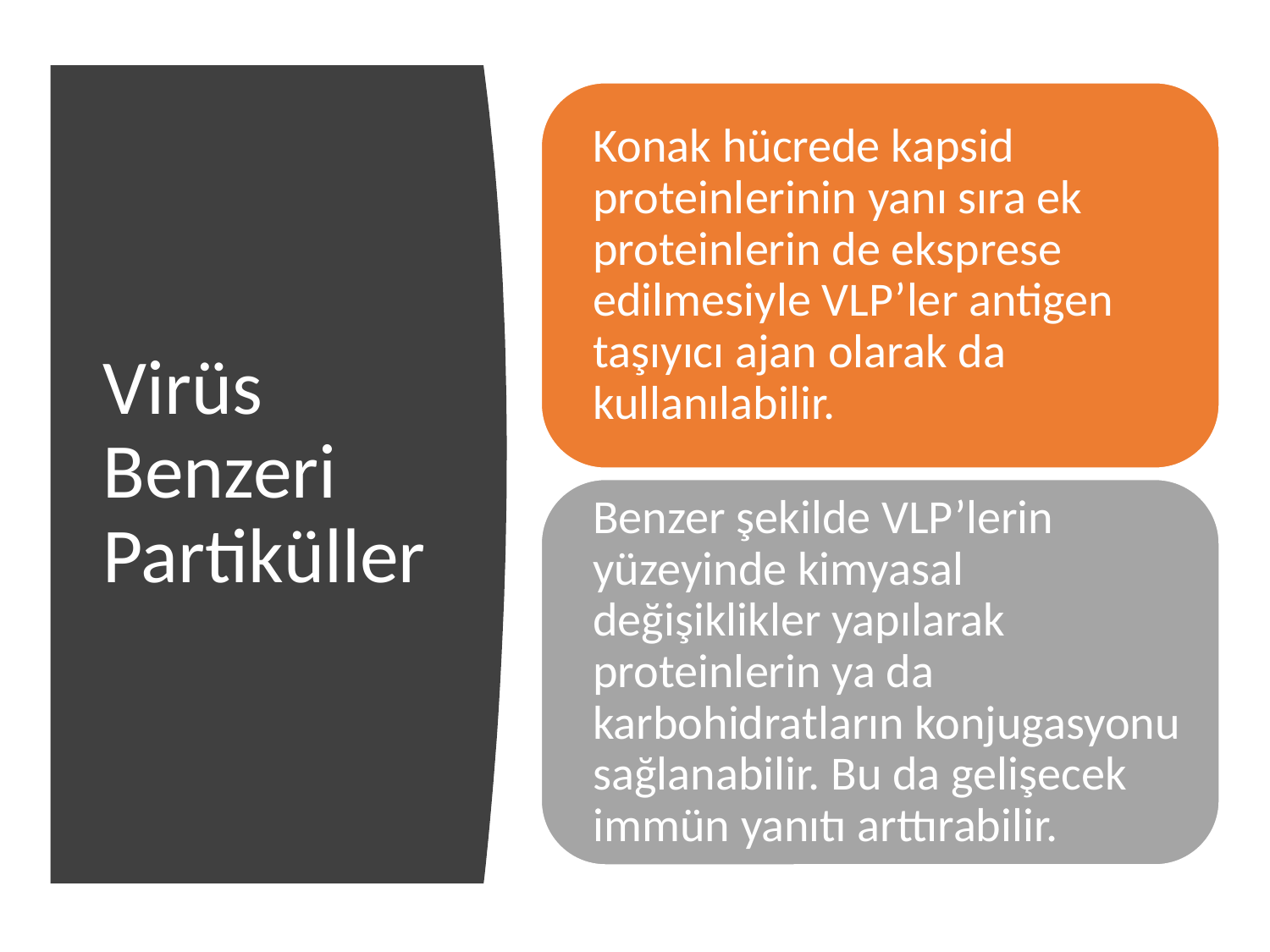

Konak hücrede kapsid proteinlerinin yanı sıra ek proteinlerin de eksprese edilmesiyle VLP’ler antigen taşıyıcı ajan olarak da kullanılabilir.
Benzer şekilde VLP’lerin yüzeyinde kimyasal değişiklikler yapılarak proteinlerin ya da karbohidratların konjugasyonu sağlanabilir. Bu da gelişecek immün yanıtı arttırabilir.

# Virüs Benzeri Partiküller